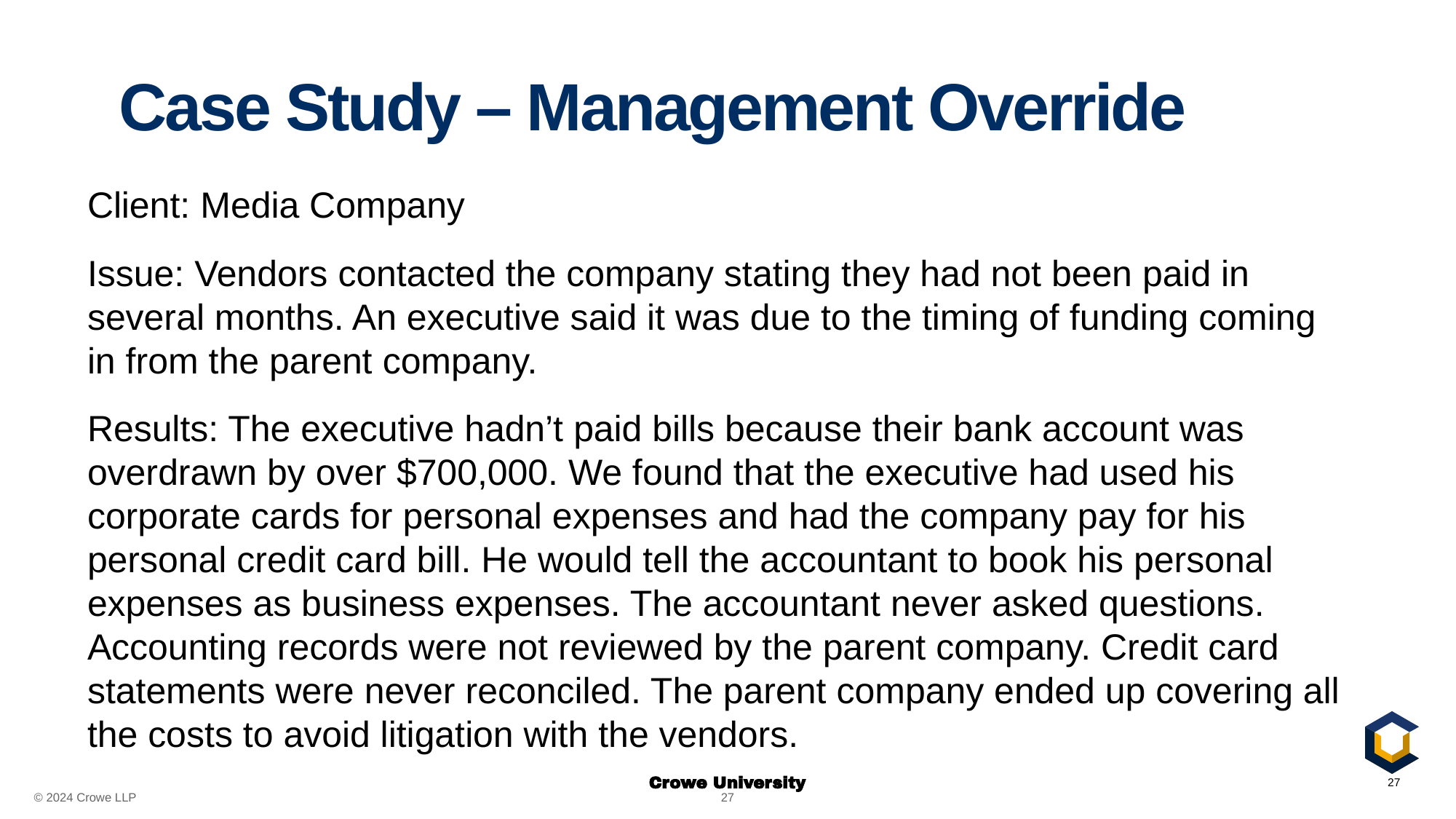

# Case Study – Management Override
Client: Media Company
Issue: Vendors contacted the company stating they had not been paid in several months. An executive said it was due to the timing of funding coming in from the parent company.
Results: The executive hadn’t paid bills because their bank account was overdrawn by over $700,000. We found that the executive had used his corporate cards for personal expenses and had the company pay for his personal credit card bill. He would tell the accountant to book his personal expenses as business expenses. The accountant never asked questions. Accounting records were not reviewed by the parent company. Credit card statements were never reconciled. The parent company ended up covering all the costs to avoid litigation with the vendors.